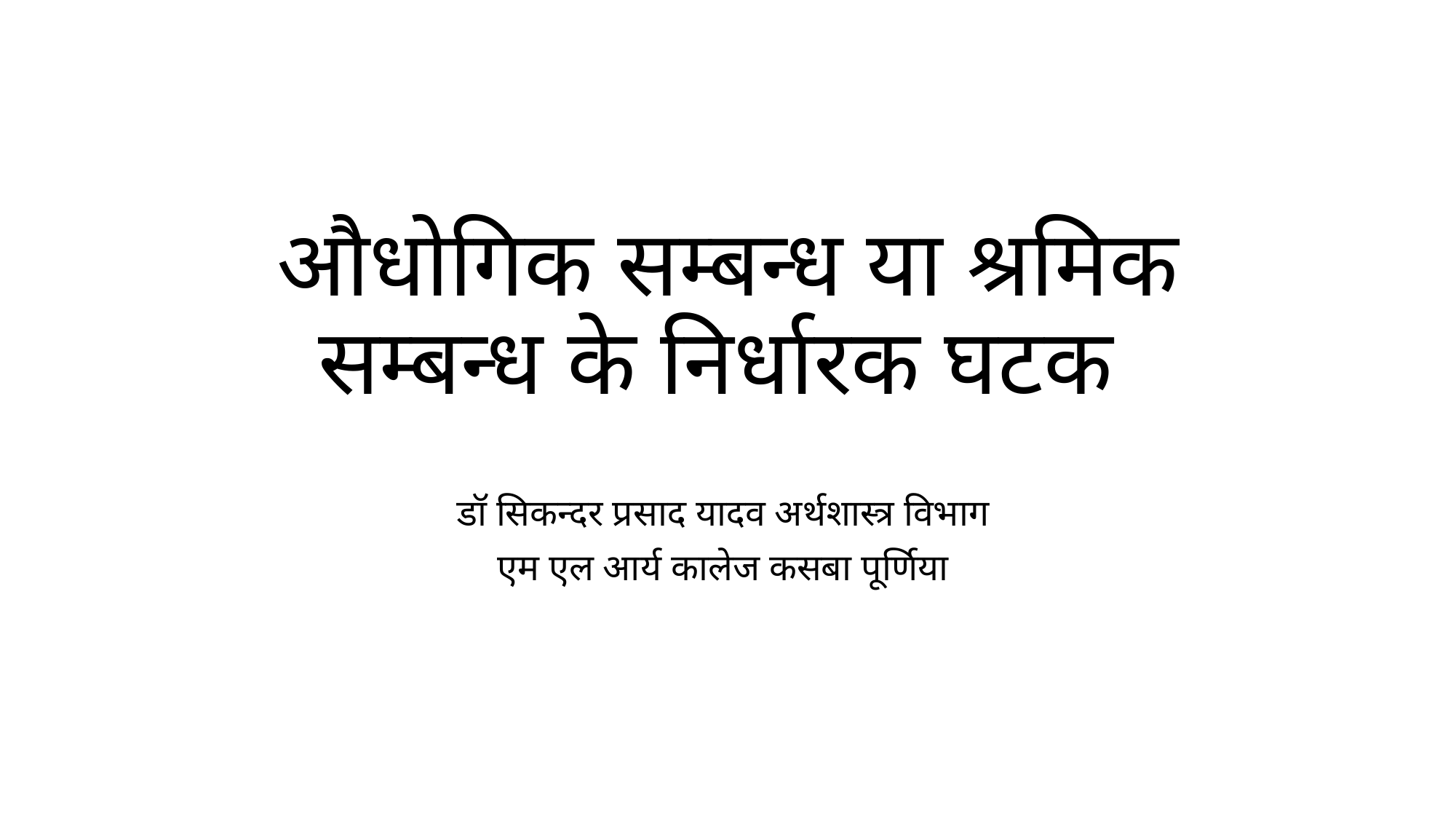

# औधोगिक सम्बन्ध या श्रमिक सम्बन्ध के निर्धारक घटक

डॉ सिकन्दर प्रसाद यादव अर्थशास्त्र विभाग
एम एल आर्य कालेज कसबा पूर्णिया